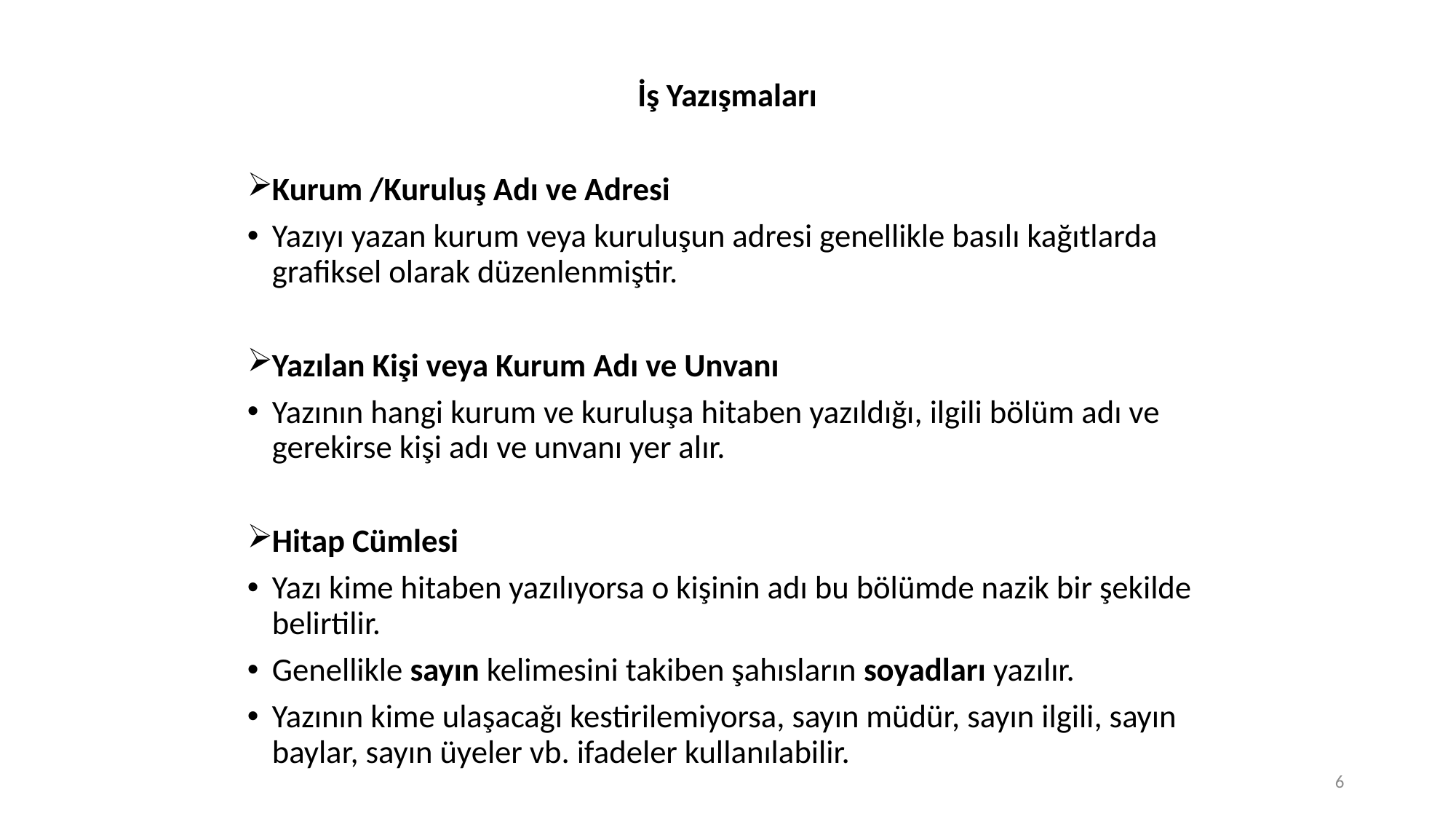

İş Yazışmaları

Kurum /Kuruluş Adı ve Adresi
Yazıyı yazan kurum veya kuruluşun adresi genellikle basılı kağıtlarda grafiksel olarak düzenlenmiştir.

Yazılan Kişi veya Kurum Adı ve Unvanı
Yazının hangi kurum ve kuruluşa hitaben yazıldığı, ilgili bölüm adı ve gerekirse kişi adı ve unvanı yer alır.

Hitap Cümlesi
Yazı kime hitaben yazılıyorsa o kişinin adı bu bölümde nazik bir şekilde belirtilir.
Genellikle sayın kelimesini takiben şahısların soyadları yazılır.
Yazının kime ulaşacağı kestirilemiyorsa, sayın müdür, sayın ilgili, sayın baylar, sayın üyeler vb. ifadeler kullanılabilir.

6